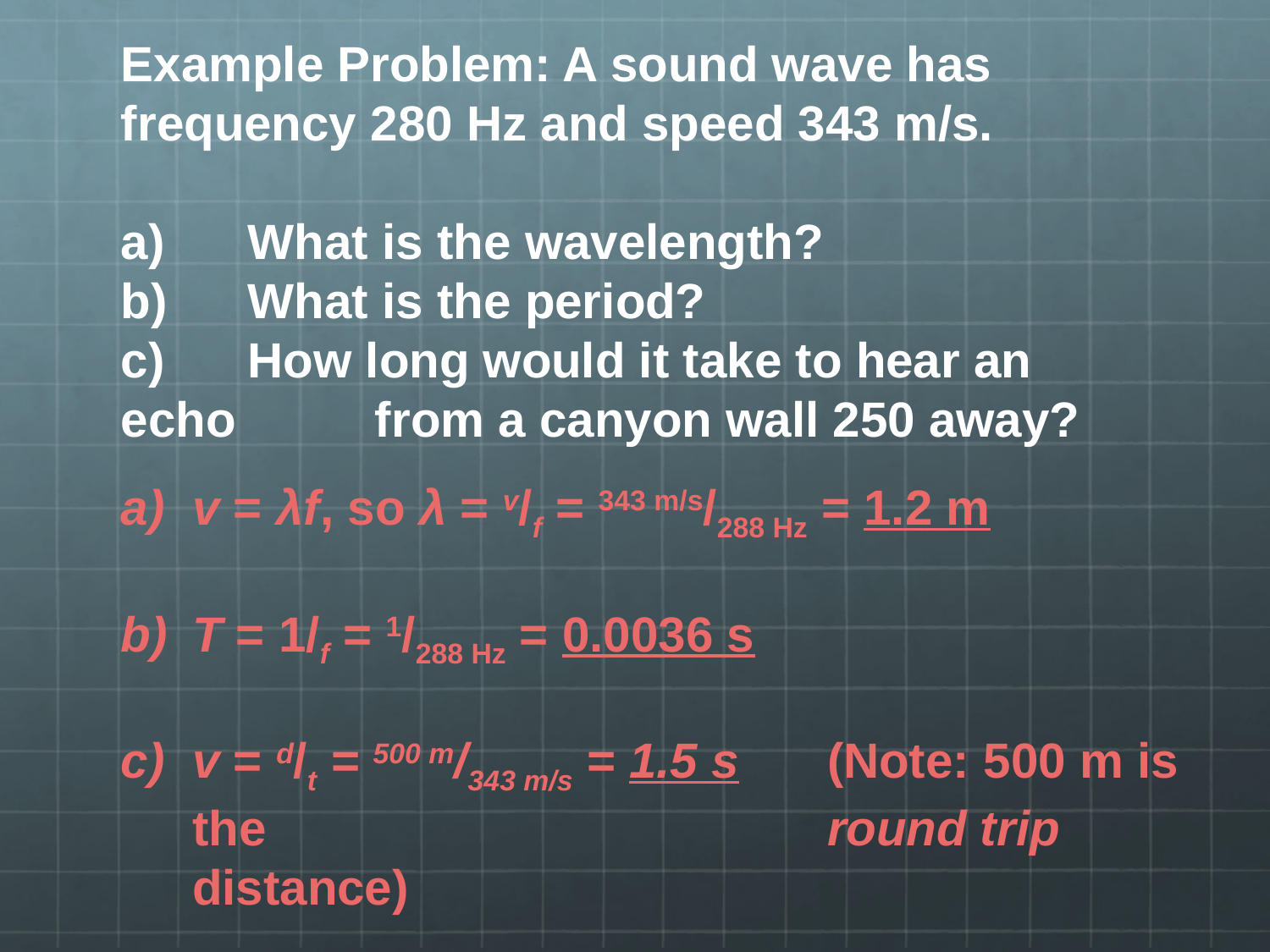

# Example Problem: A sound wave has frequency 280 Hz and speed 343 m/s. a)  	What is the wavelength? b)  	What is the period? c)  	How long would it take to hear an echo 	from a canyon wall 250 away?
v = λf, so λ = v/f = 343 m/s/288 Hz = 1.2 m

T = 1/f = 1/288 Hz = 0.0036 s

v = d/t = 500 m/343 m/s = 1.5 s 	(Note: 500 m is the 					round trip distance)